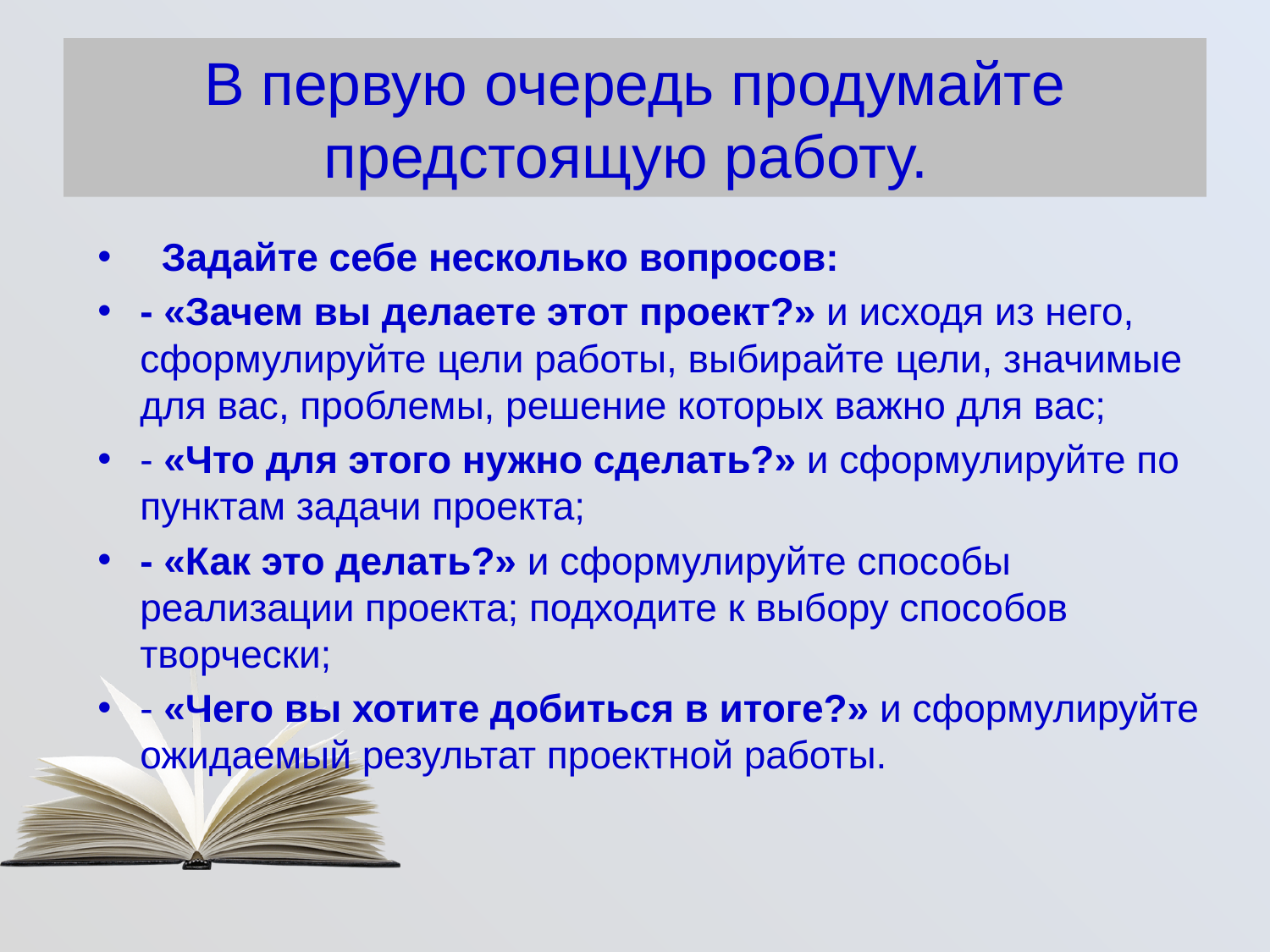

# В первую очередь продумайте предстоящую работу.
  Задайте себе несколько вопросов:
- «Зачем вы делаете этот проект?» и исходя из него, сформулируйте цели работы, выбирайте цели, значимые для вас, проблемы, решение которых важно для вас;
- «Что для этого нужно сделать?» и сформулируйте по пунктам задачи проекта;
- «Как это делать?» и сформулируйте способы реализации проекта; подходите к выбору способов творчески;
- «Чего вы хотите добиться в итоге?» и сформулируйте ожидаемый результат проектной работы.